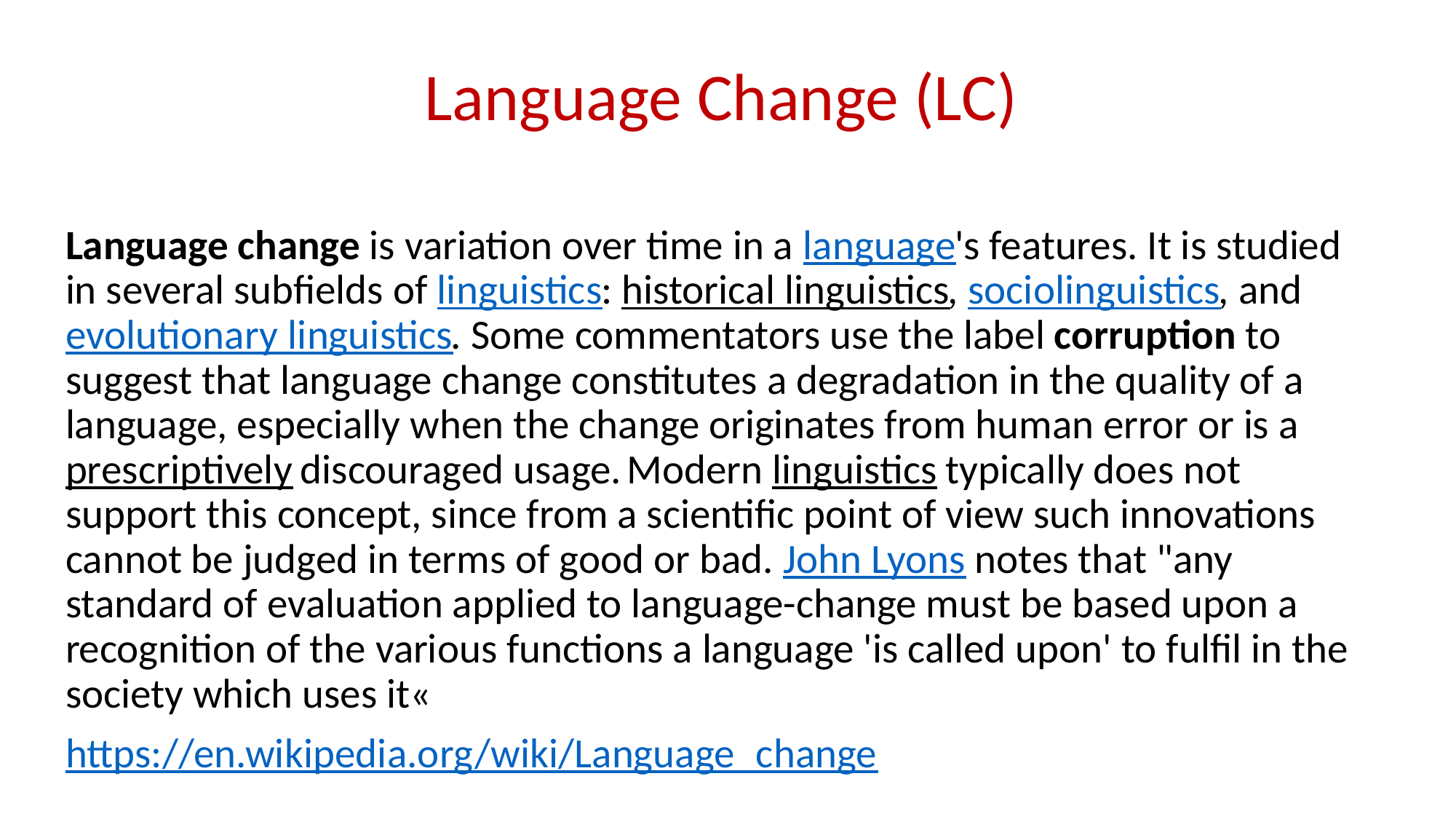

# Language Change (LC)
Language change is variation over time in a language's features. It is studied in several subfields of linguistics: historical linguistics, sociolinguistics, and evolutionary linguistics. Some commentators use the label corruption to suggest that language change constitutes a degradation in the quality of a language, especially when the change originates from human error or is a prescriptively discouraged usage. Modern linguistics typically does not support this concept, since from a scientific point of view such innovations cannot be judged in terms of good or bad. John Lyons notes that "any standard of evaluation applied to language-change must be based upon a recognition of the various functions a language 'is called upon' to fulfil in the society which uses it«
https://en.wikipedia.org/wiki/Language_change